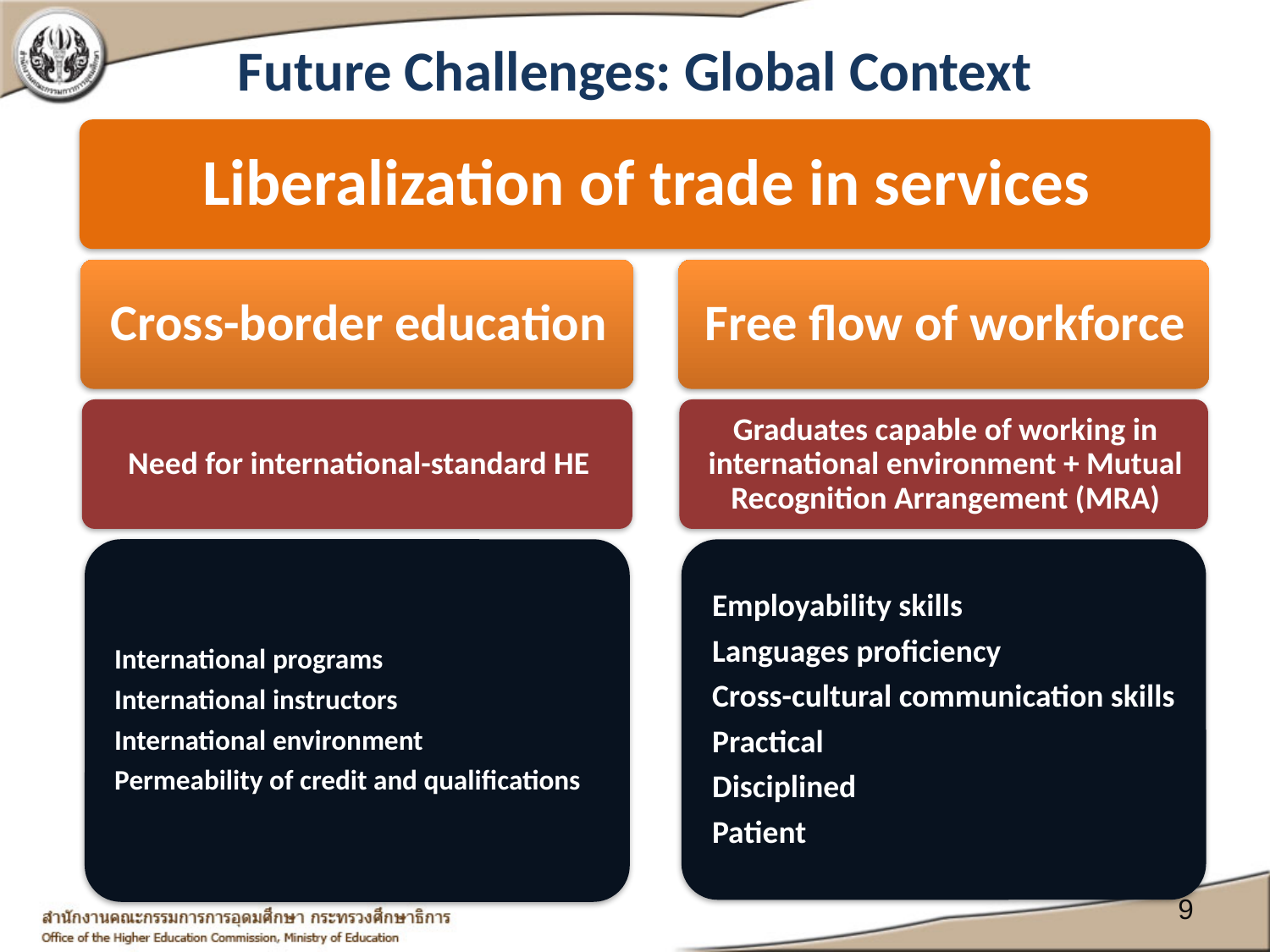

# Future Challenges: Global Context
Liberalization of trade in services
Cross-border education
Need for international-standard HE
International programs
International instructors
International environment
Permeability of credit and qualifications
Free flow of workforce
Graduates capable of working in international environment + Mutual Recognition Arrangement (MRA)
Employability skills
Languages proficiency
Cross-cultural communication skills
Practical
Disciplined
Patient
9